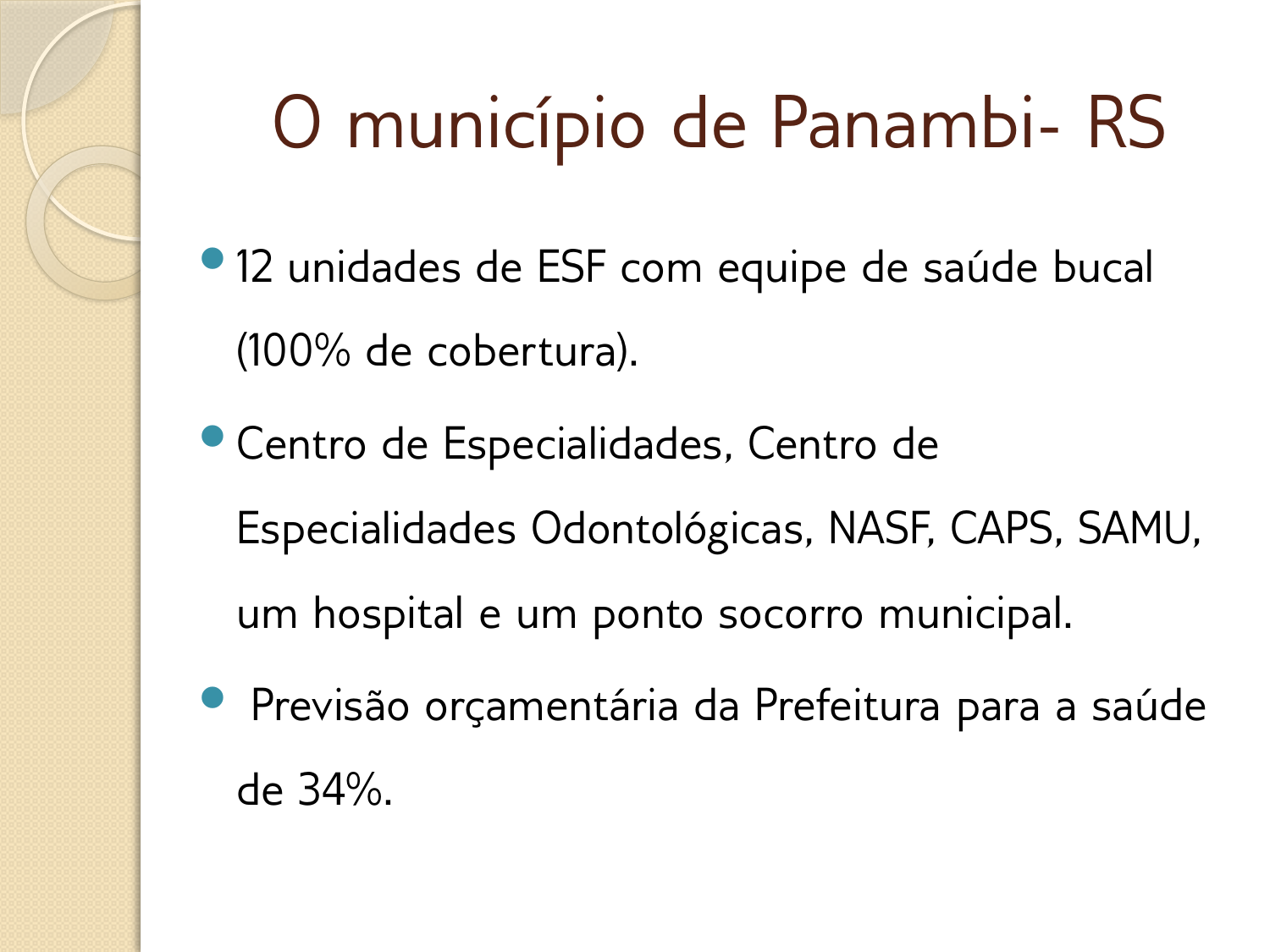

# O município de Panambi- RS
12 unidades de ESF com equipe de saúde bucal (100% de cobertura).
Centro de Especialidades, Centro de Especialidades Odontológicas, NASF, CAPS, SAMU, um hospital e um ponto socorro municipal.
 Previsão orçamentária da Prefeitura para a saúde de 34%.